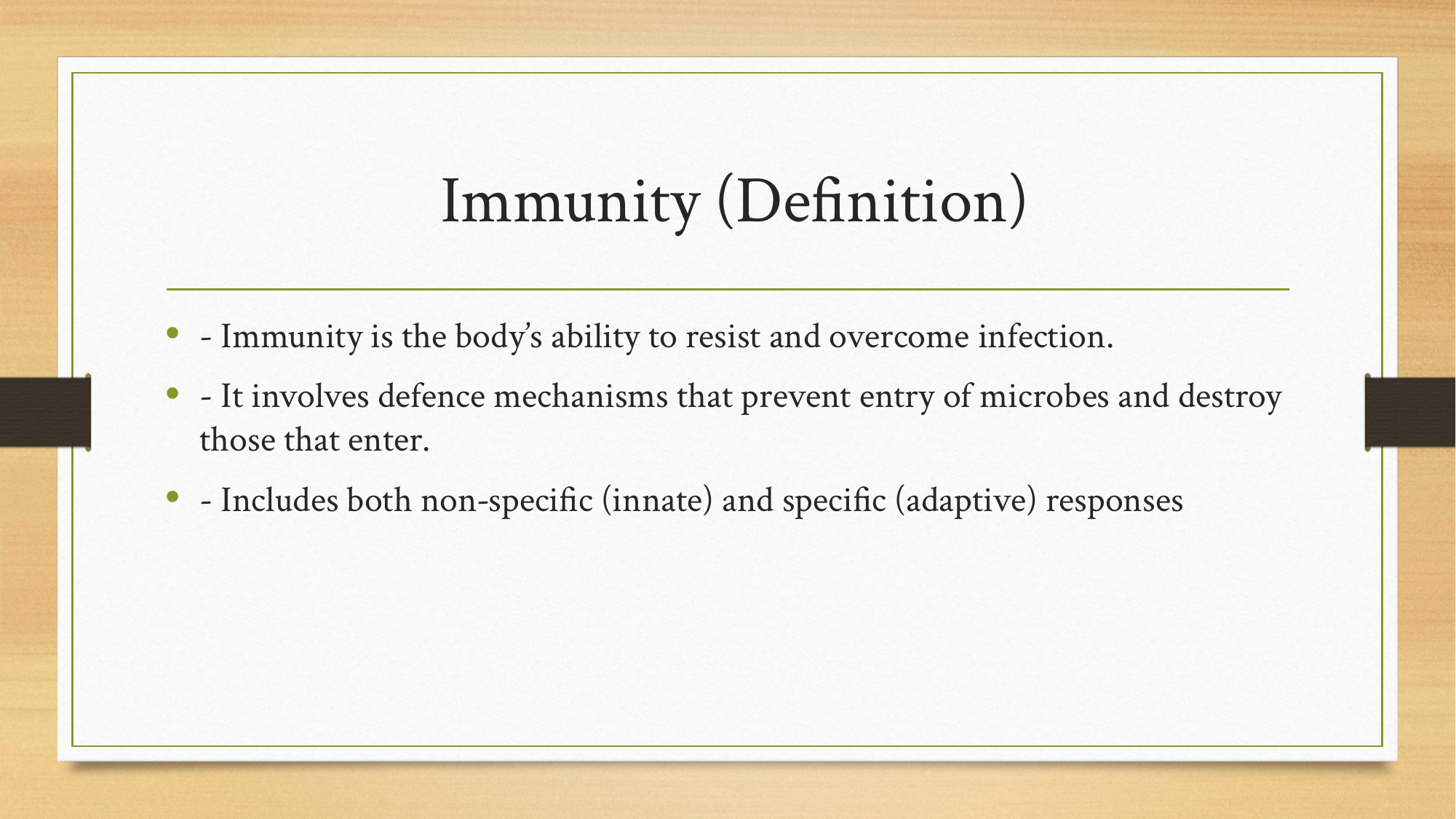

# Immunity (Definition)
- Immunity is the body’s ability to resist and overcome infection.
- It involves defence mechanisms that prevent entry of microbes and destroy those that enter.
- Includes both non‑specific (innate) and specific (adaptive) responses